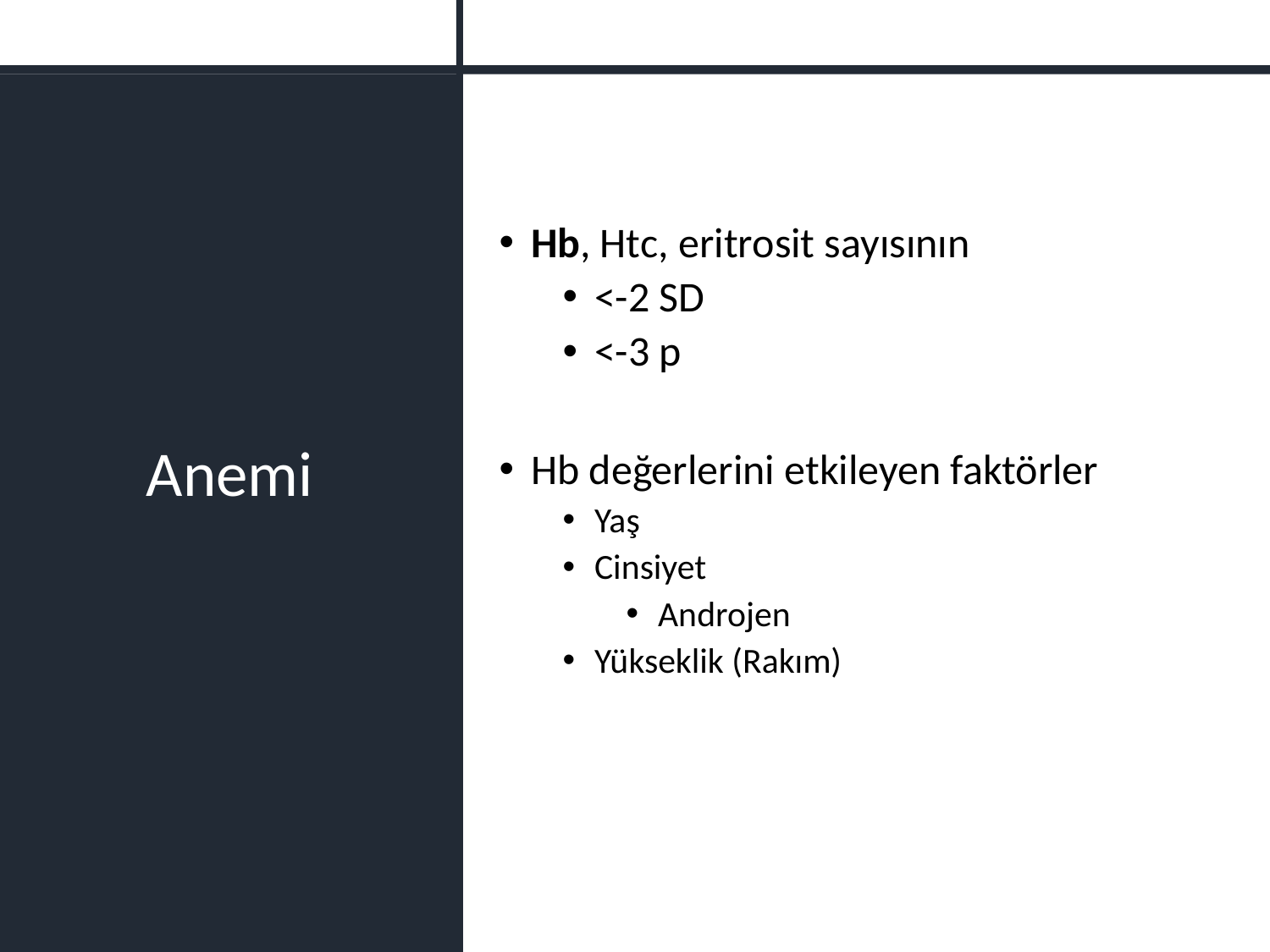

# Anemi
Hb, Htc, eritrosit sayısının
<-2 SD
<-3 p

Hb değerlerini etkileyen faktörler
Yaş
Cinsiyet
Androjen
Yükseklik (Rakım)